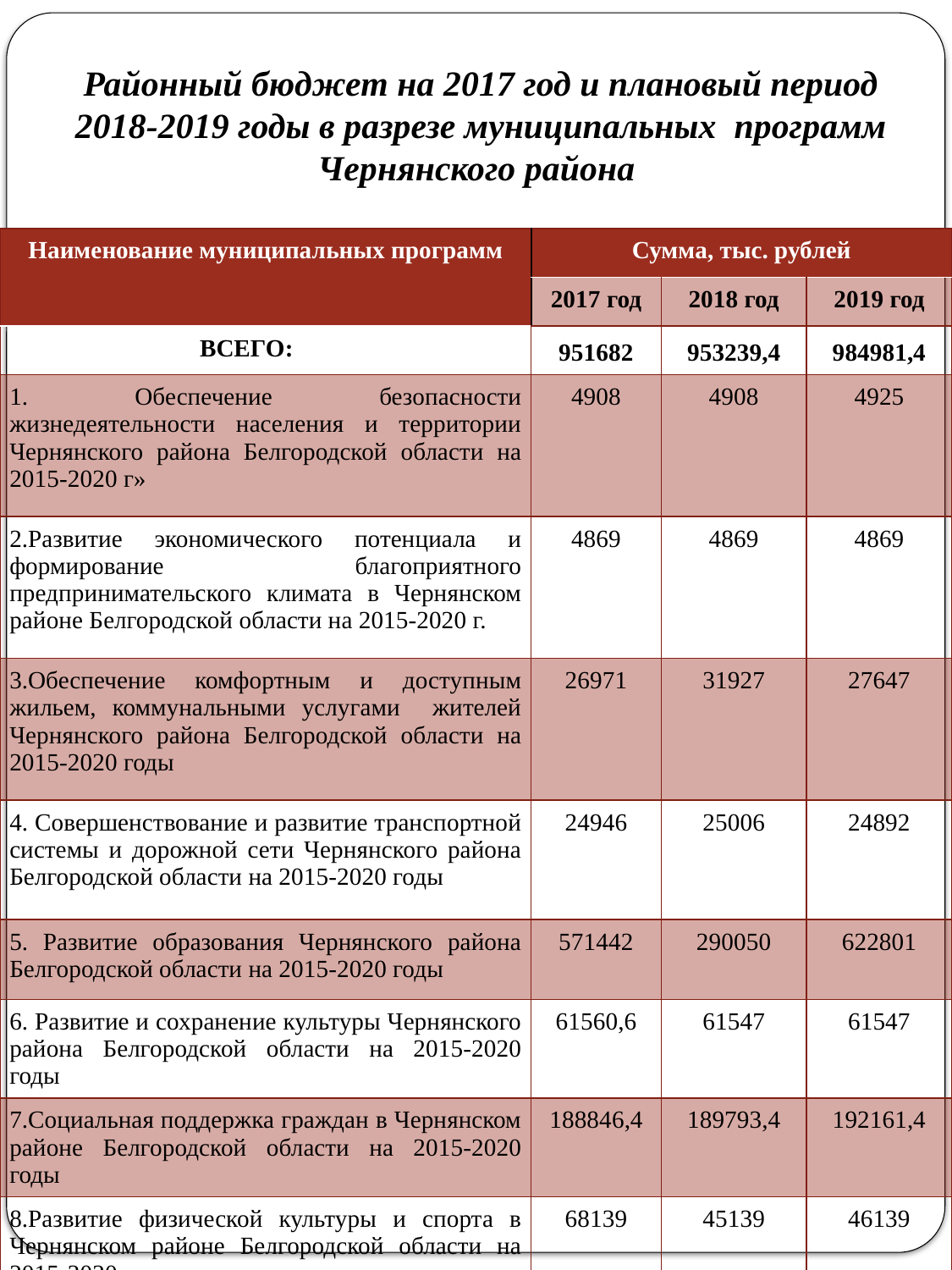

Районный бюджет на 2017 год и плановый период 2018-2019 годы в разрезе муниципальных  программ Чернянского района
| Наименование муниципальных программ | Сумма, тыс. рублей |  |  |
| --- | --- | --- | --- |
|  | 2017 год | 2018 год | 2019 год |
| ВСЕГО: | 951682 | 953239,4 | 984981,4 |
| 1. Обеспечение безопасности жизнедеятельности населения и территории Чернянского района Белгородской области на 2015-2020 г» | 4908 | 4908 | 4925 |
| 2.Развитие экономического потенциала и формирование благоприятного предпринимательского климата в Чернянском районе Белгородской области на 2015-2020 г. | 4869 | 4869 | 4869 |
| 3.Обеспечение комфортным и доступным жильем, коммунальными услугами жителей Чернянского района Белгородской области на 2015-2020 годы | 26971 | 31927 | 27647 |
| 4. Совершенствование и развитие транспортной системы и дорожной сети Чернянского района Белгородской области на 2015-2020 годы | 24946 | 25006 | 24892 |
| 5. Развитие образования Чернянского района Белгородской области на 2015-2020 годы | 571442 | 290050 | 622801 |
| 6. Развитие и сохранение культуры Чернянского района Белгородской области на 2015-2020 годы | 61560,6 | 61547 | 61547 |
| 7.Социальная поддержка граждан в Чернянском районе Белгородской области на 2015-2020 годы | 188846,4 | 189793,4 | 192161,4 |
| 8.Развитие физической культуры и спорта в Чернянском районе Белгородской области на 2015-2020 годы | 68139 | 45139 | 46139 |